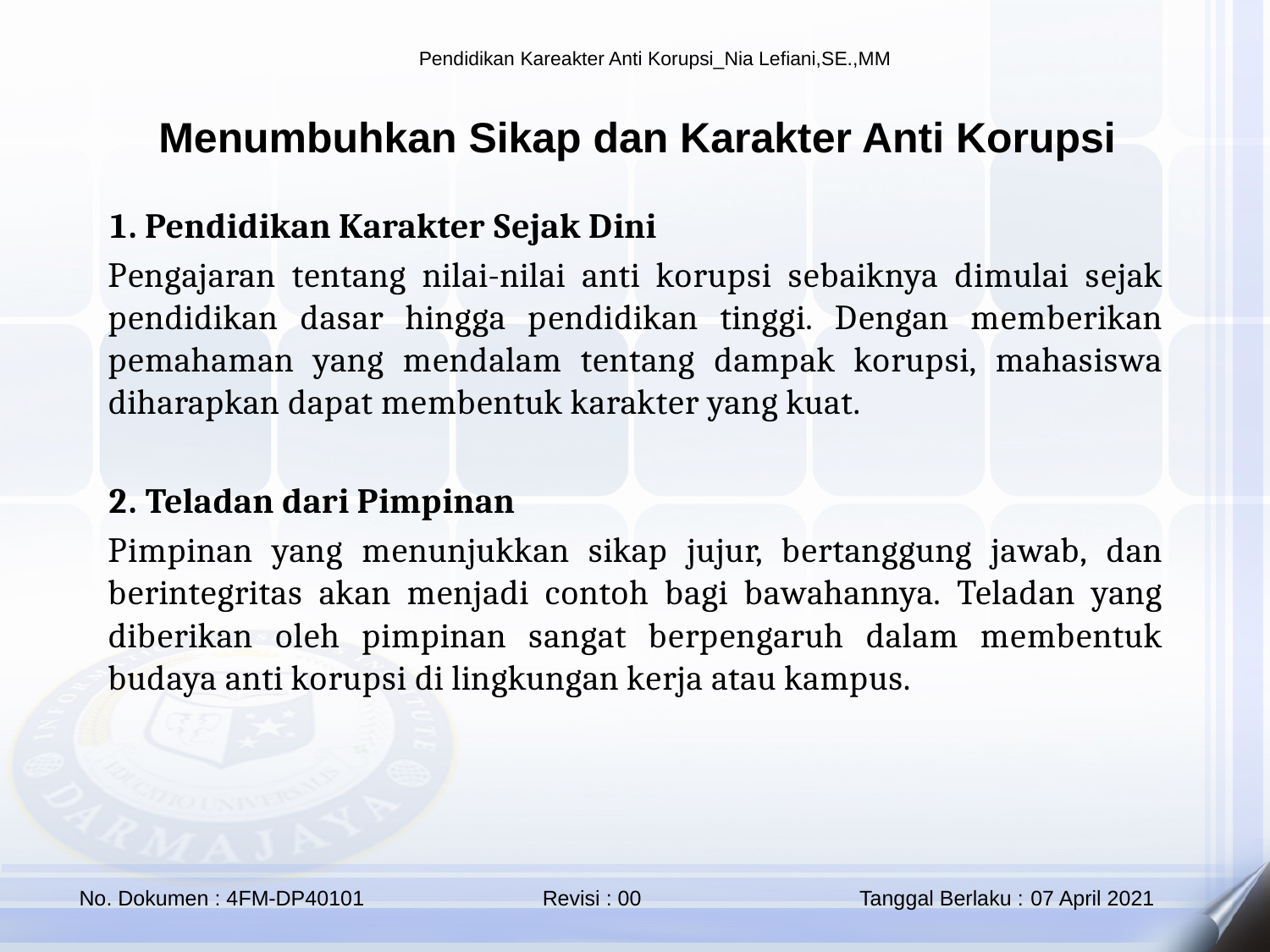

Menumbuhkan Sikap dan Karakter Anti Korupsi
1. Pendidikan Karakter Sejak Dini
Pengajaran tentang nilai-nilai anti korupsi sebaiknya dimulai sejak pendidikan dasar hingga pendidikan tinggi. Dengan memberikan pemahaman yang mendalam tentang dampak korupsi, mahasiswa diharapkan dapat membentuk karakter yang kuat.

2. Teladan dari Pimpinan
Pimpinan yang menunjukkan sikap jujur, bertanggung jawab, dan berintegritas akan menjadi contoh bagi bawahannya. Teladan yang diberikan oleh pimpinan sangat berpengaruh dalam membentuk budaya anti korupsi di lingkungan kerja atau kampus.